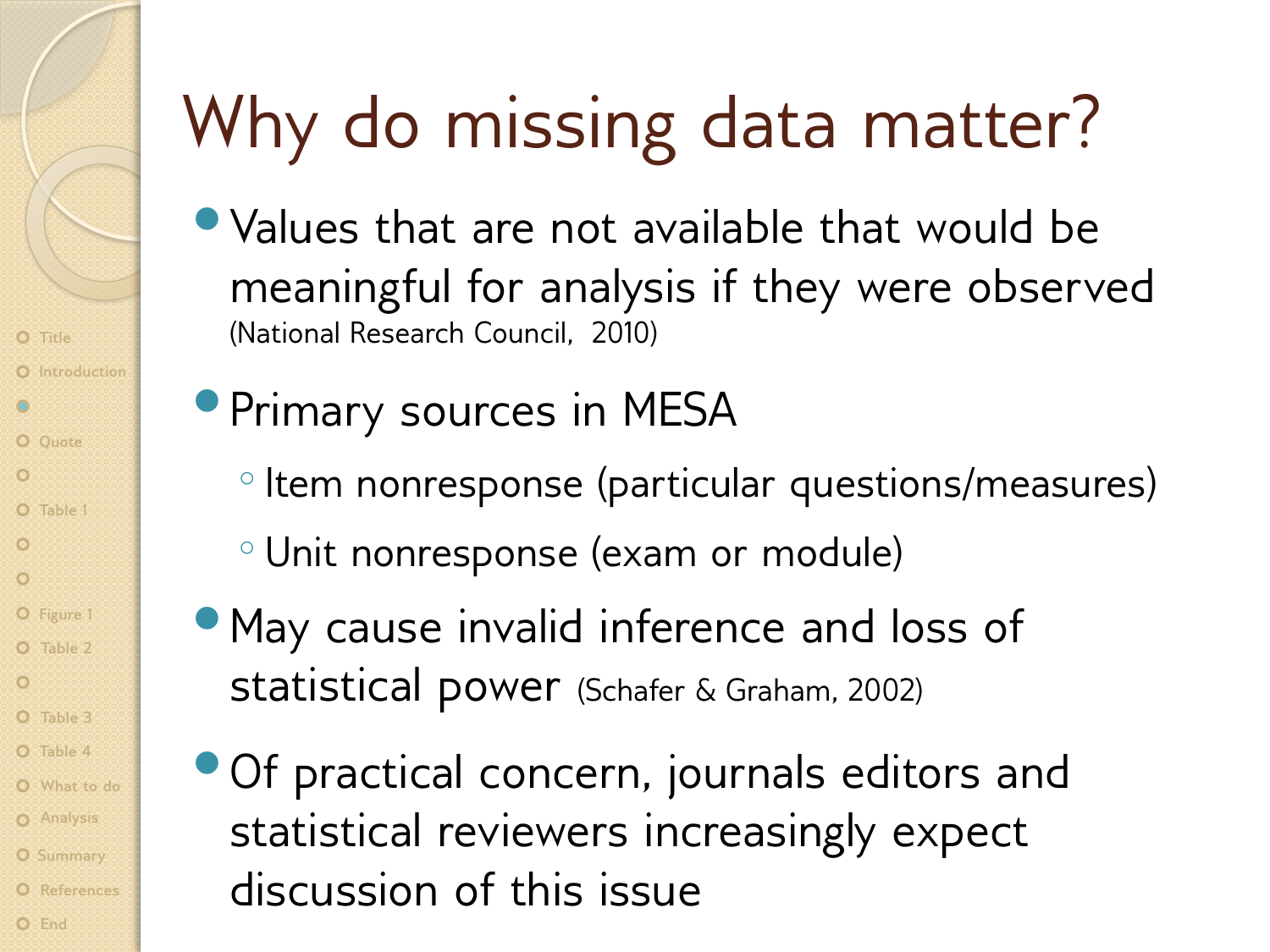

# Why do missing data matter?
Values that are not available that would be meaningful for analysis if they were observed (National Research Council,  2010)
Primary sources in MESA
Item nonresponse (particular questions/measures)
Unit nonresponse (exam or module)
May cause invalid inference and loss of statistical power (Schafer & Graham, 2002)
Of practical concern, journals editors and statistical reviewers increasingly expect discussion of this issue

Title

Introduction

Quote

Table 1

Figure 1

Table 2

Table 3

Table 4

What to do

Analysis

Summary

References

End